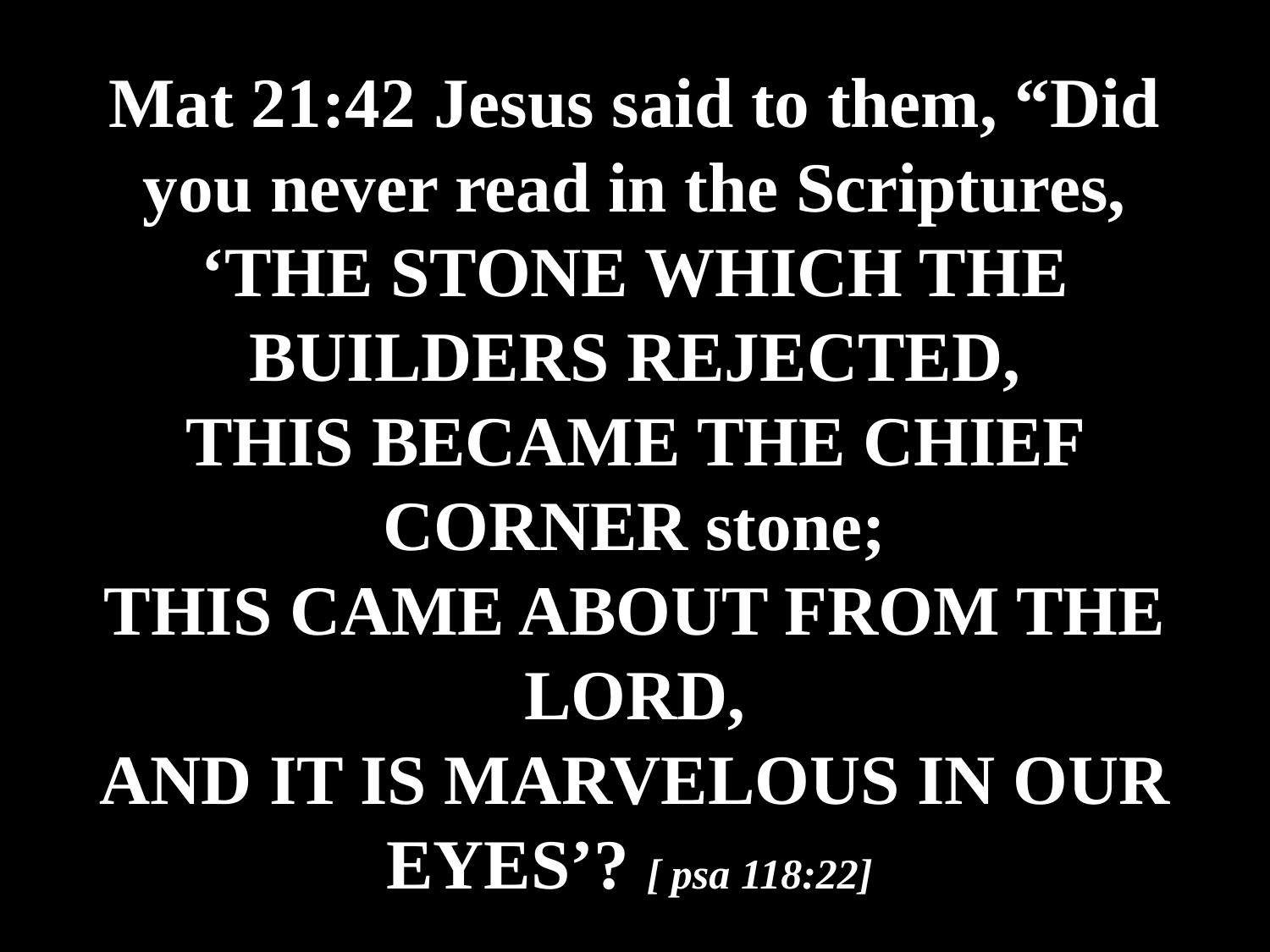

# Mat 21:42 Jesus said to them, “Did you never read in the Scriptures, ‘THE STONE WHICH THE BUILDERS REJECTED, THIS BECAME THE CHIEF CORNER stone; THIS CAME ABOUT FROM THE LORD, AND IT IS MARVELOUS IN OUR EYES’? [ psa 118:22]